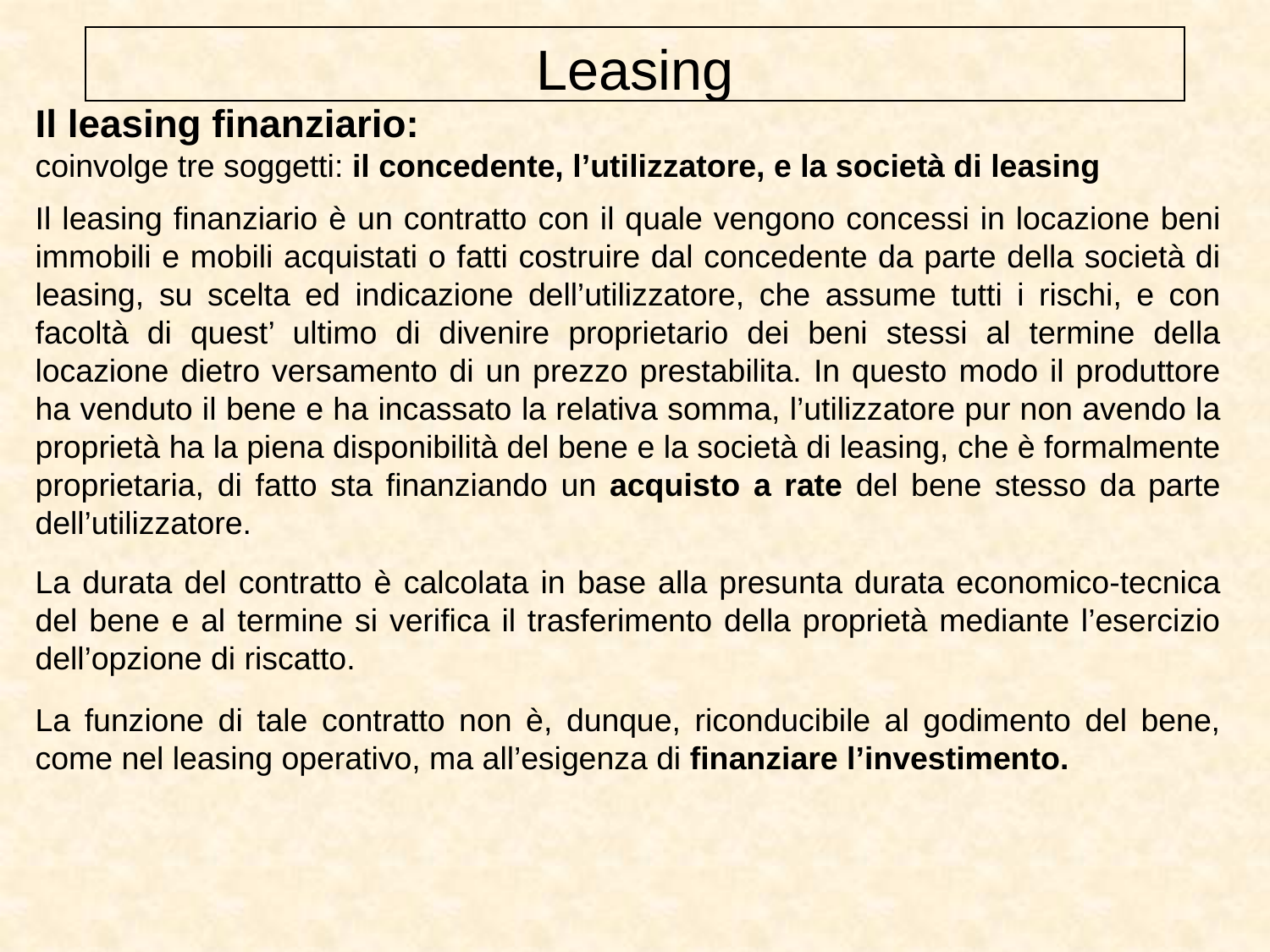

Leasing

Il leasing finanziario:
coinvolge tre soggetti: il concedente, l’utilizzatore, e la società di leasing

Il leasing finanziario è un contratto con il quale vengono concessi in locazione beni immobili e mobili acquistati o fatti costruire dal concedente da parte della società di leasing, su scelta ed indicazione dell’utilizzatore, che assume tutti i rischi, e con facoltà di quest’ ultimo di divenire proprietario dei beni stessi al termine della locazione dietro versamento di un prezzo prestabilita. In questo modo il produttore ha venduto il bene e ha incassato la relativa somma, l’utilizzatore pur non avendo la proprietà ha la piena disponibilità del bene e la società di leasing, che è formalmente proprietaria, di fatto sta finanziando un acquisto a rate del bene stesso da parte dell’utilizzatore.

La durata del contratto è calcolata in base alla presunta durata economico-tecnica del bene e al termine si verifica il trasferimento della proprietà mediante l’esercizio dell’opzione di riscatto.

La funzione di tale contratto non è, dunque, riconducibile al godimento del bene, come nel leasing operativo, ma all’esigenza di finanziare l’investimento.